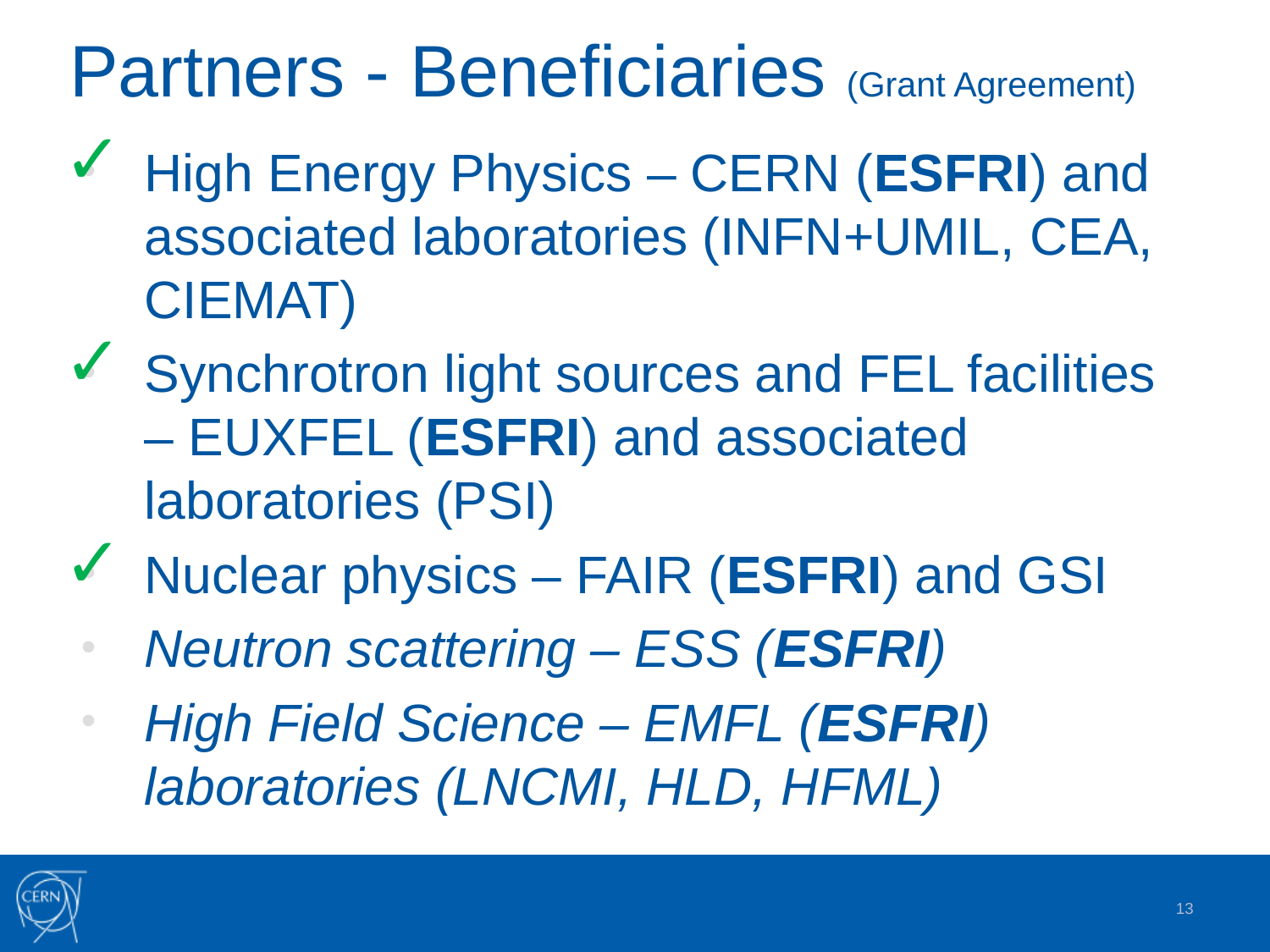

# Partners - Beneficiaries (Grant Agreement)
✓
High Energy Physics – CERN (ESFRI) and associated laboratories (INFN+UMIL, CEA, CIEMAT)
Synchrotron light sources and FEL facilities – EUXFEL (ESFRI) and associated laboratories (PSI)
Nuclear physics – FAIR (ESFRI) and GSI
Neutron scattering – ESS (ESFRI)
High Field Science – EMFL (ESFRI) laboratories (LNCMI, HLD, HFML)
✓
✓
13